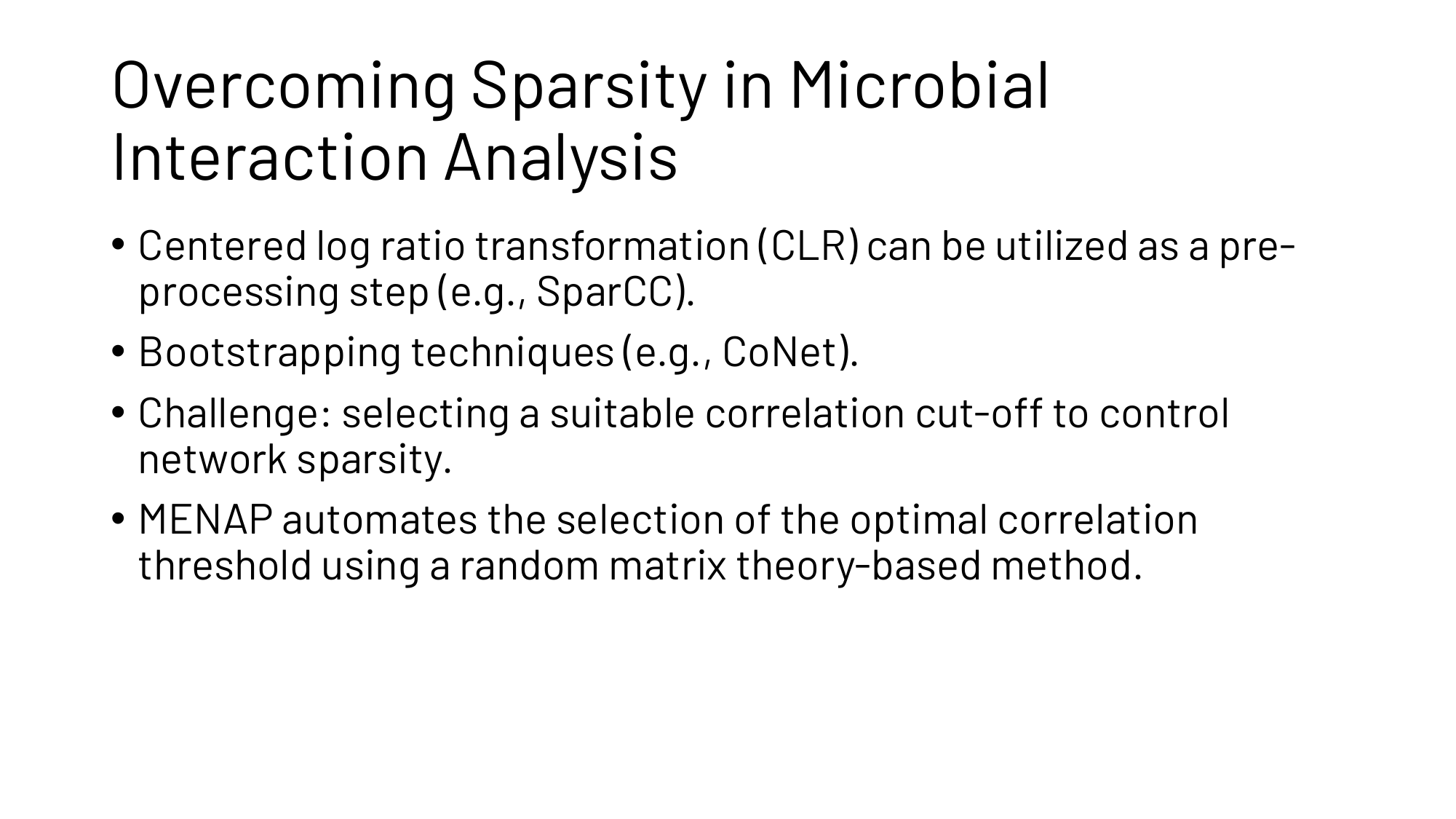

# Overcoming Sparsity in Microbial Interaction Analysis
Centered log ratio transformation (CLR) can be utilized as a pre-processing step (e.g., SparCC).
Bootstrapping techniques (e.g., CoNet).
Challenge: selecting a suitable correlation cut-off to control network sparsity.
MENAP automates the selection of the optimal correlation threshold using a random matrix theory-based method.